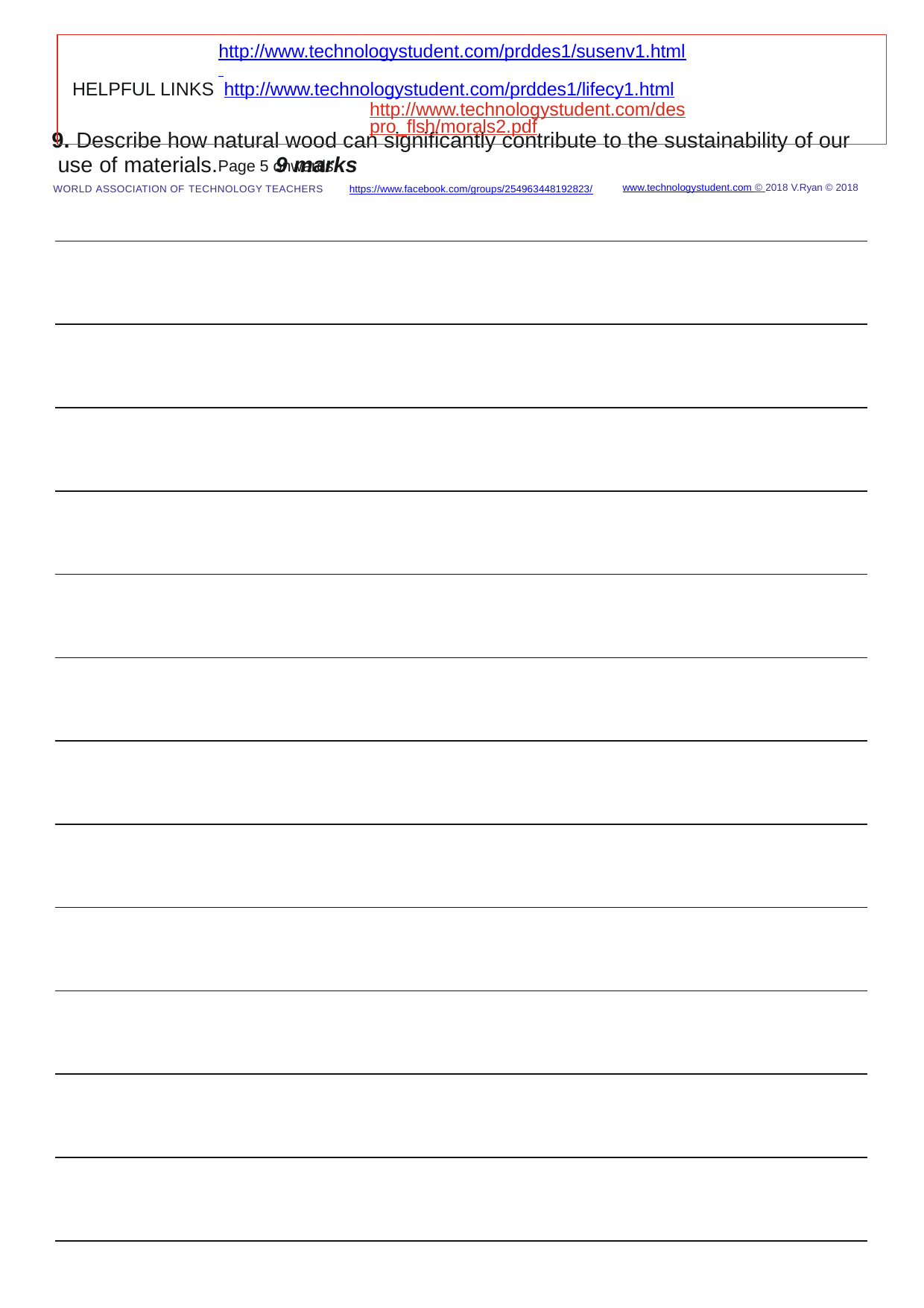

http://www.technologystudent.com/prddes1/susenv1.html  HELPFUL LINKS http://www.technologystudent.com/prddes1/lifecy1.html
http://www.technologystudent.com/despro_ﬂsh/morals2.pdf	Page 5 onwards
9. Describe how natural wood can signiﬁcantly contribute to the sustainability of our  use of materials.	9 marks
www.technologystudent.com © 2018 V.Ryan © 2018
WORLD ASSOCIATION OF TECHNOLOGY TEACHERS	https://www.facebook.com/groups/254963448192823/